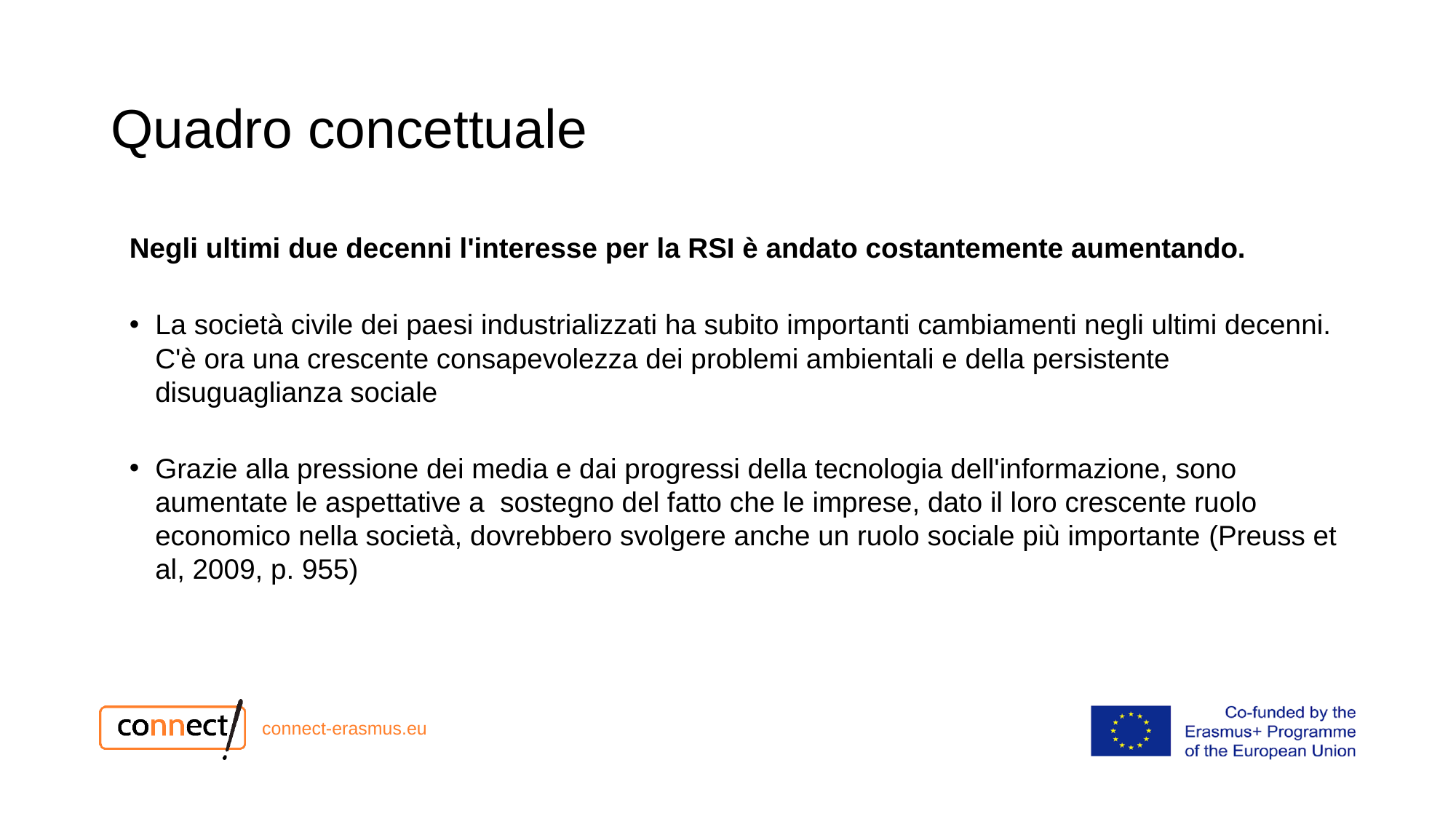

# Quadro concettuale
Negli ultimi due decenni l'interesse per la RSI è andato costantemente aumentando.

La società civile dei paesi industrializzati ha subito importanti cambiamenti negli ultimi decenni. C'è ora una crescente consapevolezza dei problemi ambientali e della persistente disuguaglianza sociale

Grazie alla pressione dei media e dai progressi della tecnologia dell'informazione, sono aumentate le aspettative a  sostegno del fatto che le imprese, dato il loro crescente ruolo economico nella società, dovrebbero svolgere anche un ruolo sociale più importante (Preuss et al, 2009, p. 955)

connect-erasmus.eu